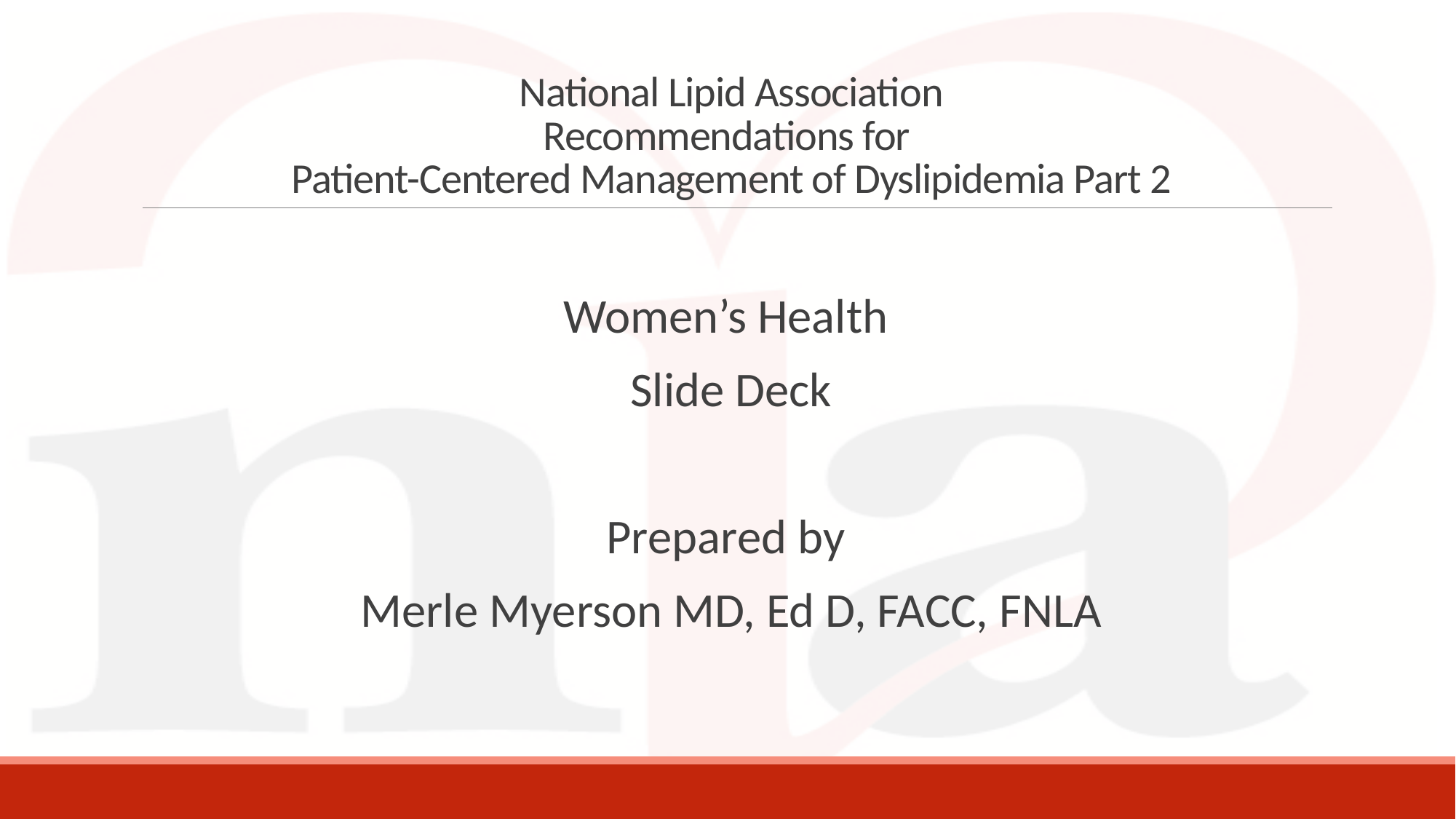

# National Lipid Association Recommendations for Patient-Centered Management of Dyslipidemia Part 2

Women’s Health
Slide Deck

Prepared by
Merle Myerson MD, Ed D, FACC, FNLA